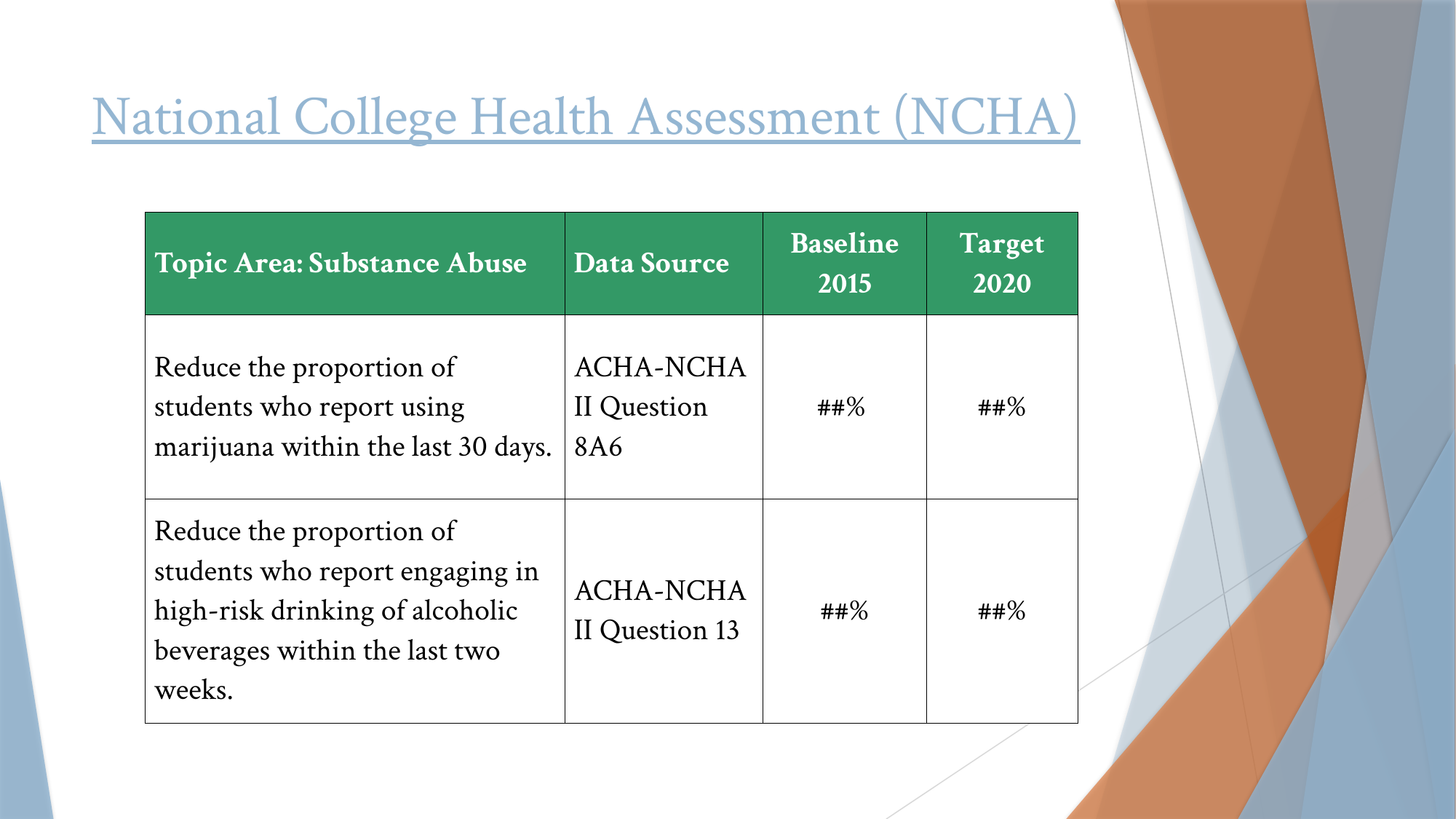

# National College Health Assessment (NCHA)
| Topic Area: Substance Abuse | Data Source | Baseline 2015 | Target 2020 |
| --- | --- | --- | --- |
| Reduce the proportion of students who report using marijuana within the last 30 days. | ACHA-NCHA II Question 8A6 | ##% | ##% |
| Reduce the proportion of students who report engaging in high-risk drinking of alcoholic beverages within the last two weeks. | ACHA-NCHA II Question 13 | ##% | ##% |